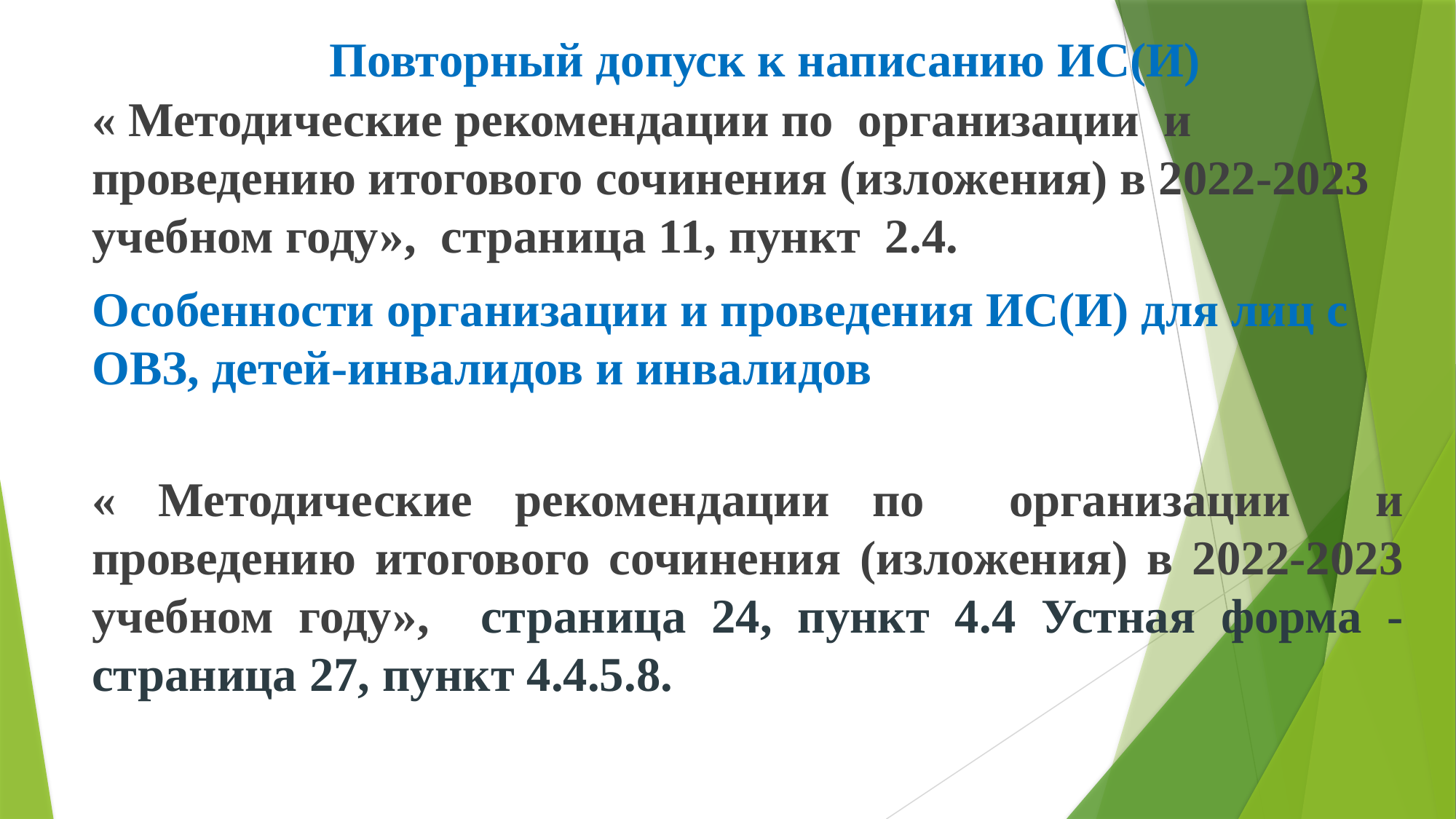

# Повторный допуск к написанию ИС(И)
« Методические рекомендации по  организации  и проведению итогового сочинения (изложения) в 2022-2023 учебном году»,  страница 11, пункт  2.4.
Особенности организации и проведения ИС(И) для лиц с ОВЗ, детей-инвалидов и инвалидов

« Методические рекомендации по  организации  и проведению итогового сочинения (изложения) в 2022-2023 учебном году»,  страница 24, пункт 4.4 Устная форма - страница 27, пункт 4.4.5.8.